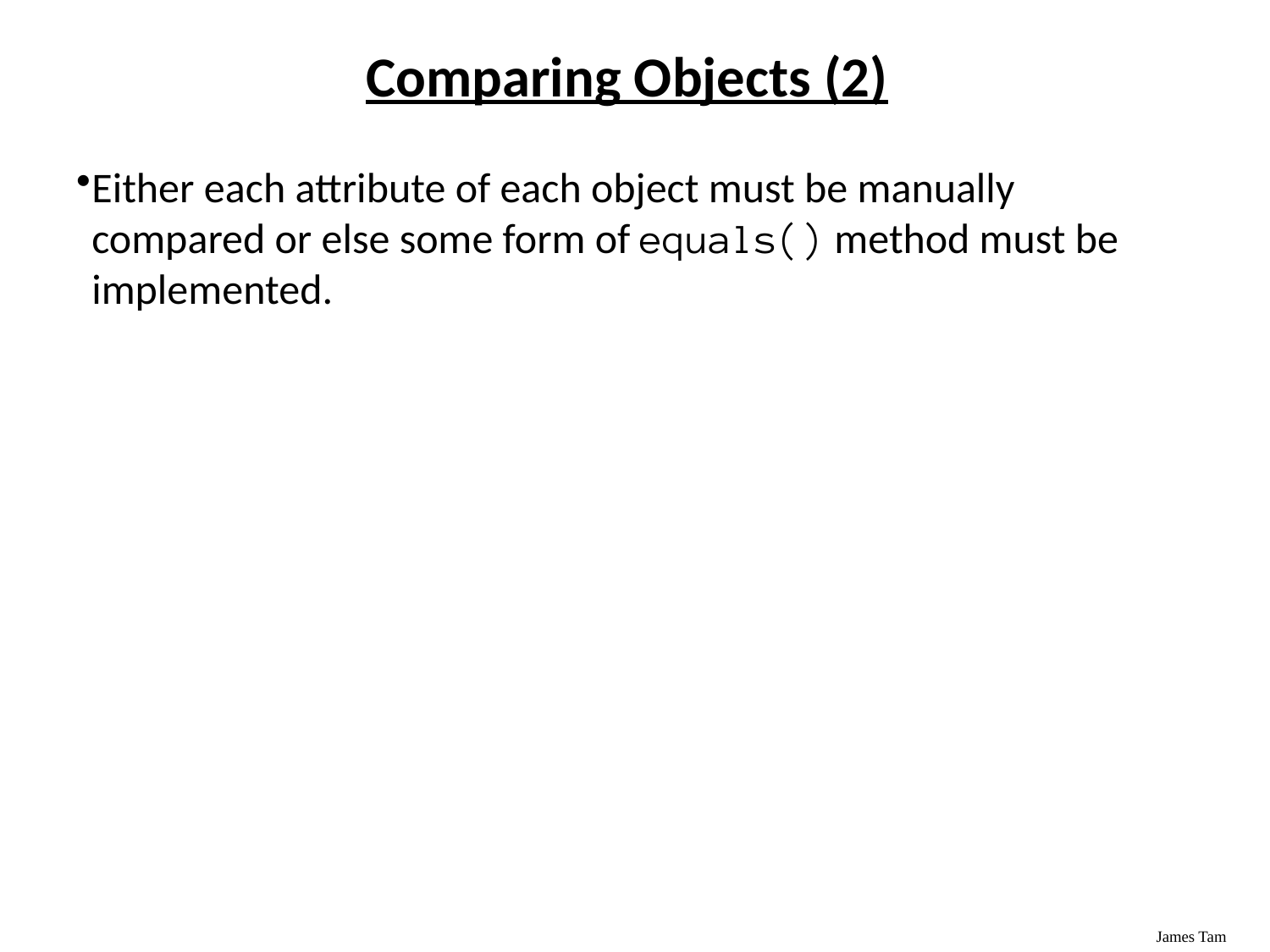

Comparing Objects (2)
Either each attribute of each object must be manually compared or else some form of equals() method must be implemented.